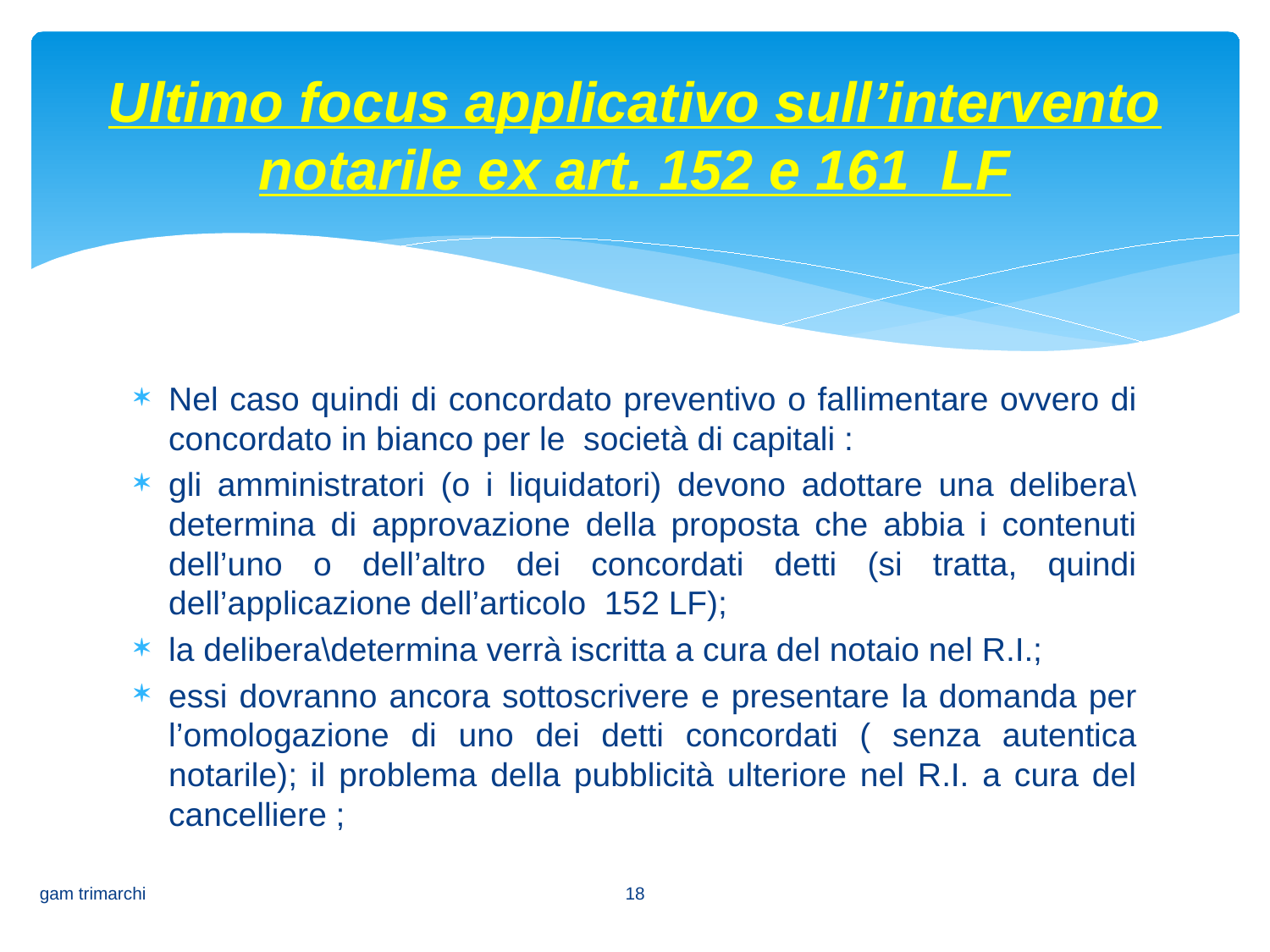

# Ultimo focus applicativo sull’intervento notarile ex art. 152 e 161  LF
Nel caso quindi di concordato preventivo o fallimentare ovvero di concordato in bianco per le  società di capitali :
gli amministratori (o i liquidatori) devono adottare una delibera\determina di approvazione della proposta che abbia i contenuti dell’uno o dell’altro dei concordati detti (si tratta, quindi dell’applicazione dell’articolo  152 LF);
la delibera\determina verrà iscritta a cura del notaio nel R.I.;
essi dovranno ancora sottoscrivere e presentare la domanda per l’omologazione di uno dei detti concordati ( senza autentica notarile); il problema della pubblicità ulteriore nel R.I. a cura del cancelliere ;

18
gam trimarchi